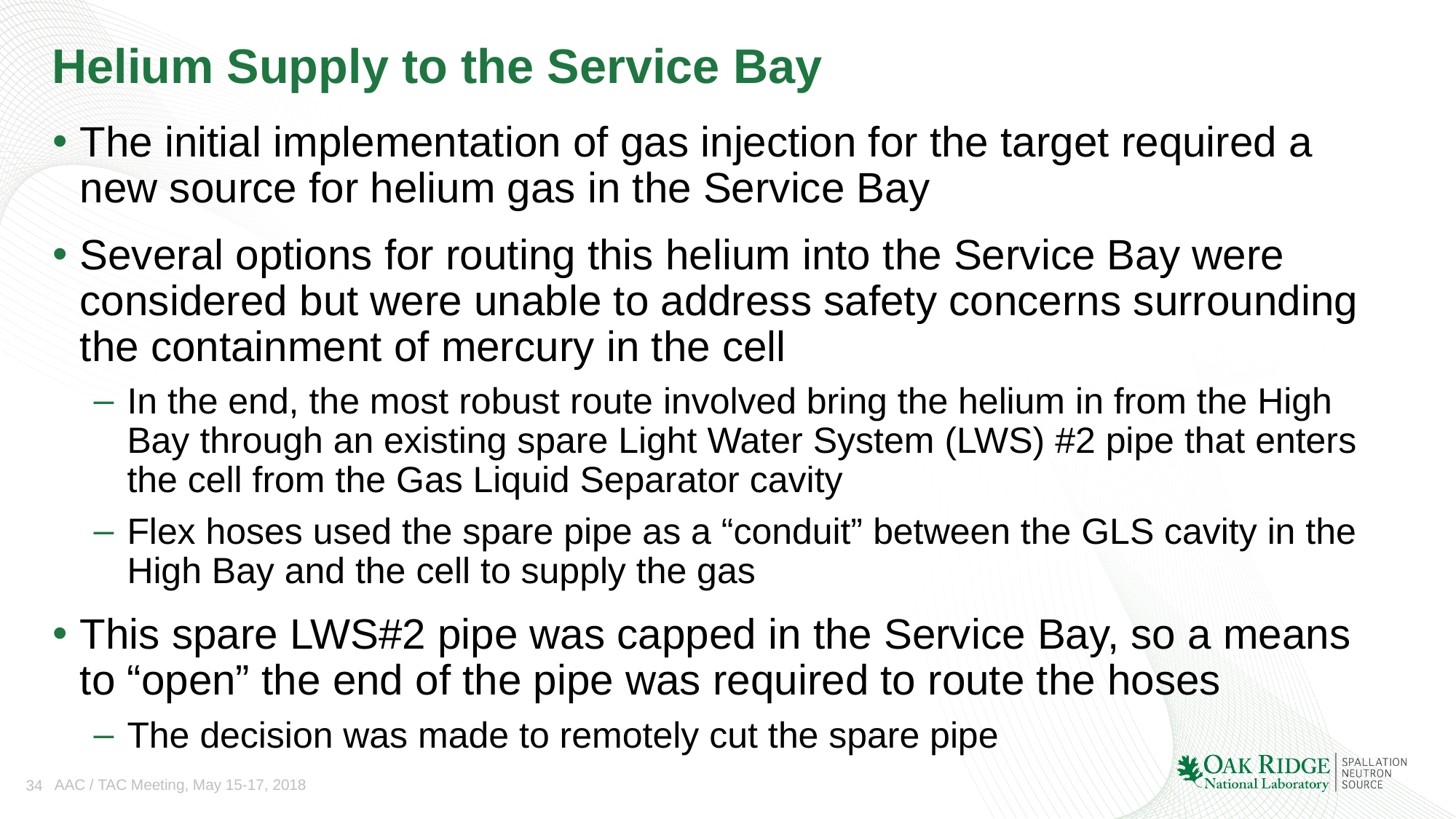

# Helium Supply to the Service Bay
The initial implementation of gas injection for the target required a new source for helium gas in the Service Bay
Several options for routing this helium into the Service Bay were considered but were unable to address safety concerns surrounding the containment of mercury in the cell
In the end, the most robust route involved bring the helium in from the High Bay through an existing spare Light Water System (LWS) #2 pipe that enters the cell from the Gas Liquid Separator cavity
Flex hoses used the spare pipe as a “conduit” between the GLS cavity in the High Bay and the cell to supply the gas
This spare LWS#2 pipe was capped in the Service Bay, so a means to “open” the end of the pipe was required to route the hoses
The decision was made to remotely cut the spare pipe